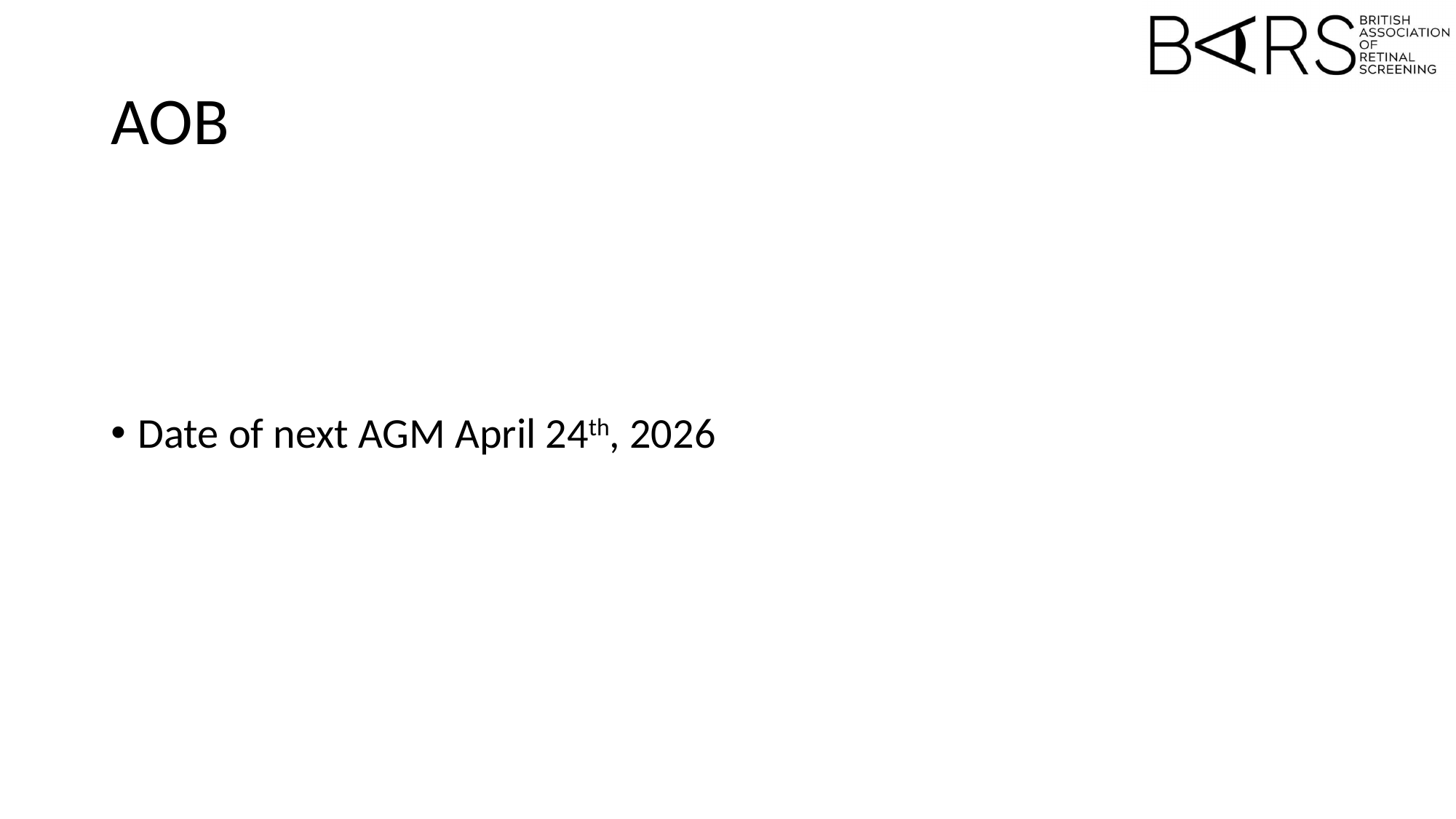

# AOB

Date of next AGM April 24th, 2026